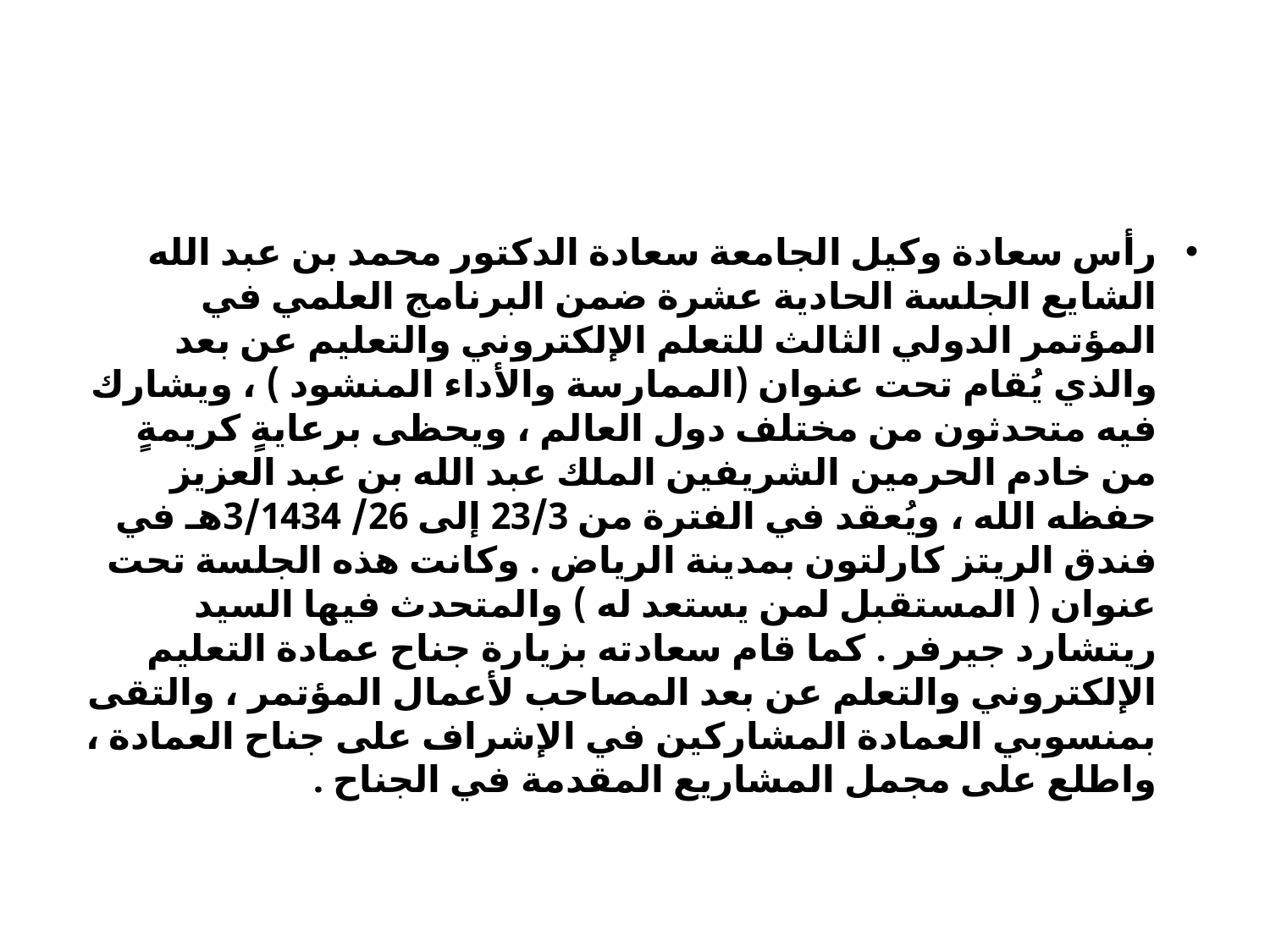

#
رأس سعادة وكيل الجامعة سعادة الدكتور محمد بن عبد الله الشايع الجلسة الحادية عشرة ضمن البرنامج العلمي في المؤتمر الدولي الثالث للتعلم الإلكتروني والتعليم عن بعد والذي يُقام تحت عنوان (الممارسة والأداء المنشود ) ، ويشارك فيه متحدثون من مختلف دول العالم ، ويحظى برعايةٍ كريمةٍ من خادم الحرمين الشريفين الملك عبد الله بن عبد العزيز حفظه الله ، ويُعقد في الفترة من 23/3 إلى 26/ 3/1434هـ في فندق الريتز كارلتون بمدينة الرياض . وكانت هذه الجلسة تحت عنوان ( المستقبل لمن يستعد له ) والمتحدث فيها السيد ريتشارد جيرفر . كما قام سعادته بزيارة جناح عمادة التعليم الإلكتروني والتعلم عن بعد المصاحب لأعمال المؤتمر ، والتقى بمنسوبي العمادة المشاركين في الإشراف على جناح العمادة ، واطلع على مجمل المشاريع المقدمة في الجناح .